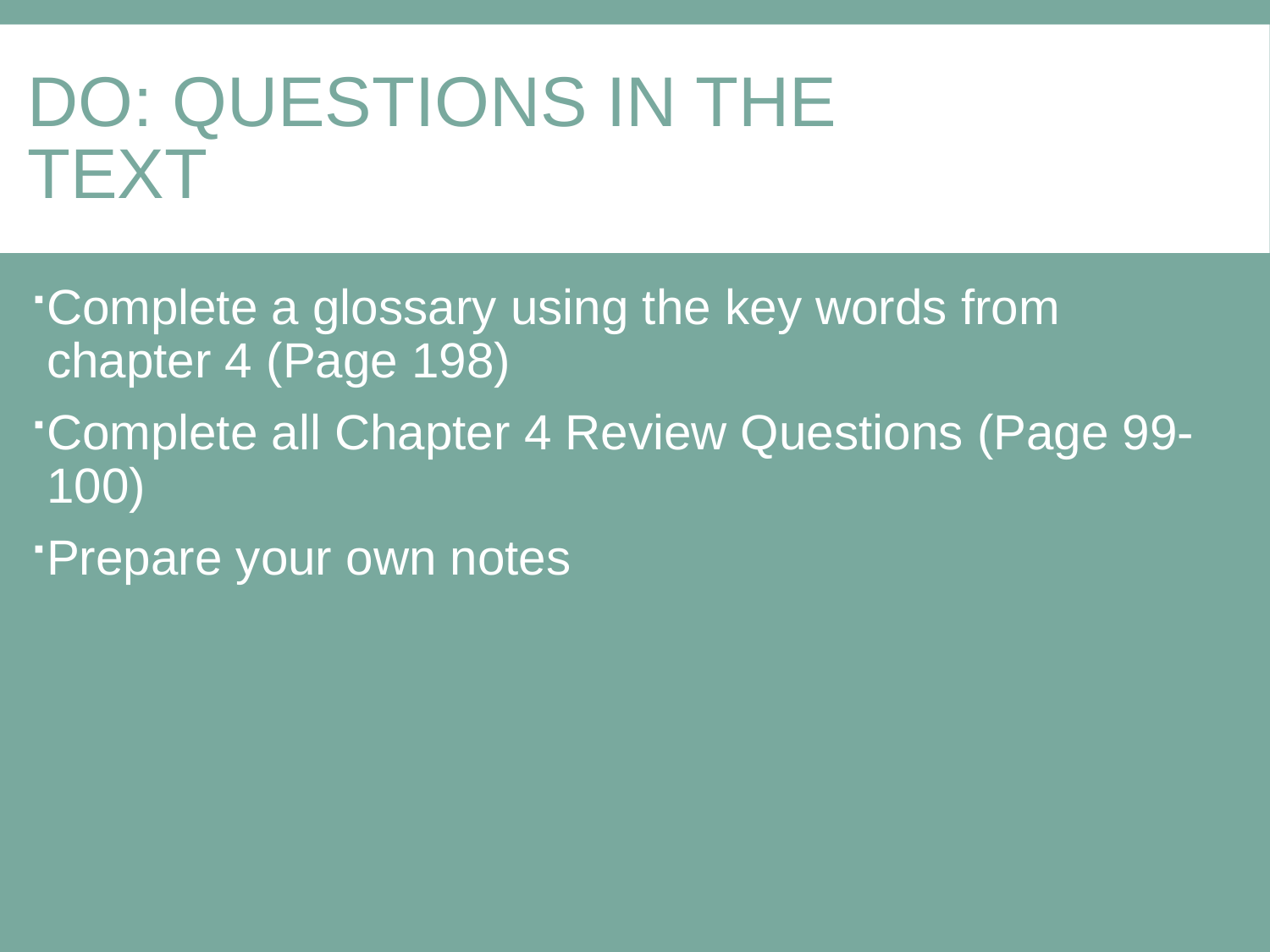

# DO: Questions in the text
Complete a glossary using the key words from chapter 4 (Page 198)
Complete all Chapter 4 Review Questions (Page 99-100)
Prepare your own notes